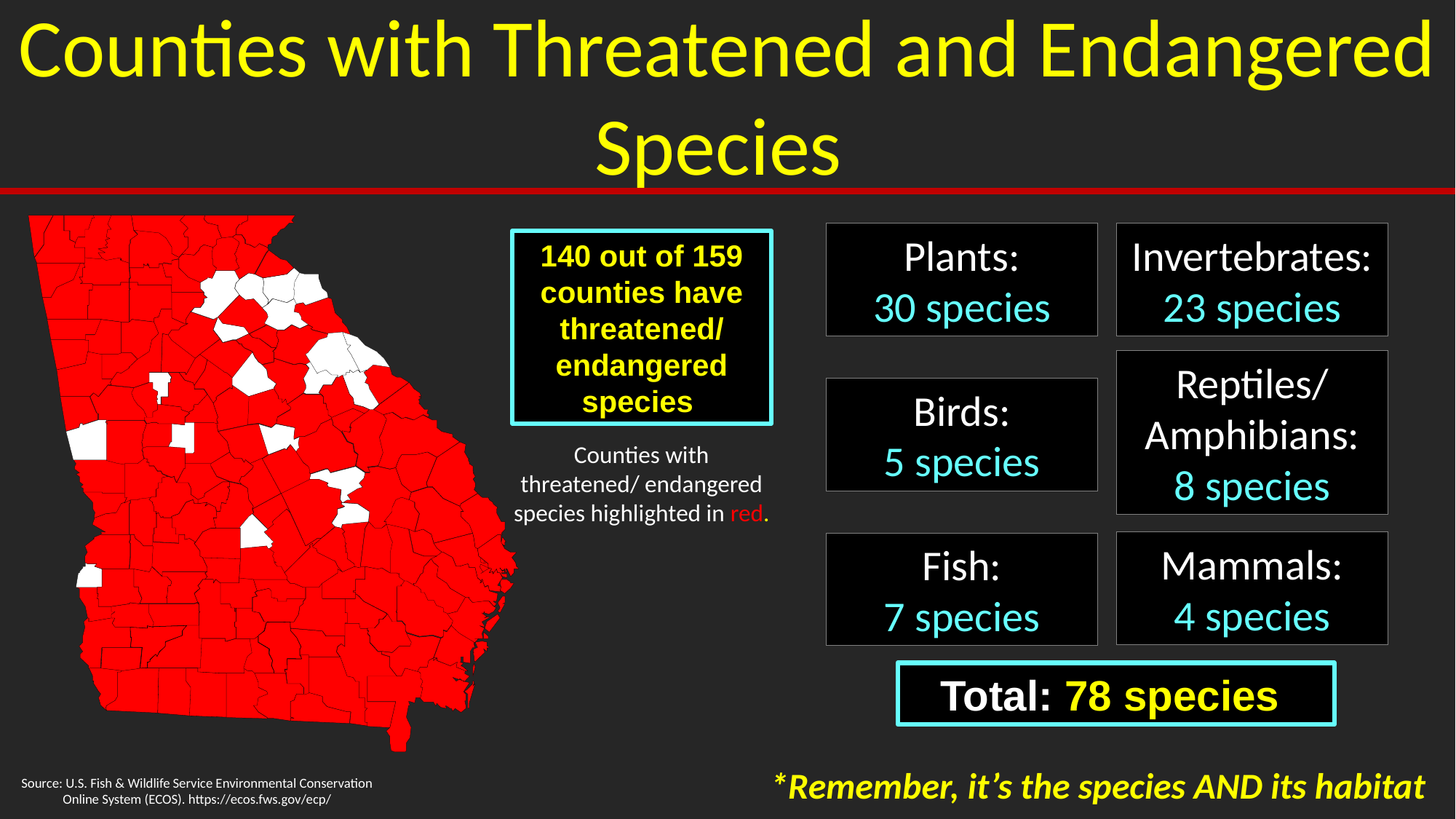

Counties with Threatened and Endangered Species

Plants:
30 species
Invertebrates:
23 species
Reptiles/ Amphibians:
8 species
Birds:
5 species
Mammals:
4 species
Fish:
7 species
Total: 78 species
140 out of 159 counties have threatened/ endangered species
Counties with threatened/ endangered species highlighted in red.
*Remember, it’s the species AND its habitat
Source: U.S. Fish & Wildlife Service Environmental Conservation Online System (ECOS). https://ecos.fws.gov/ecp/